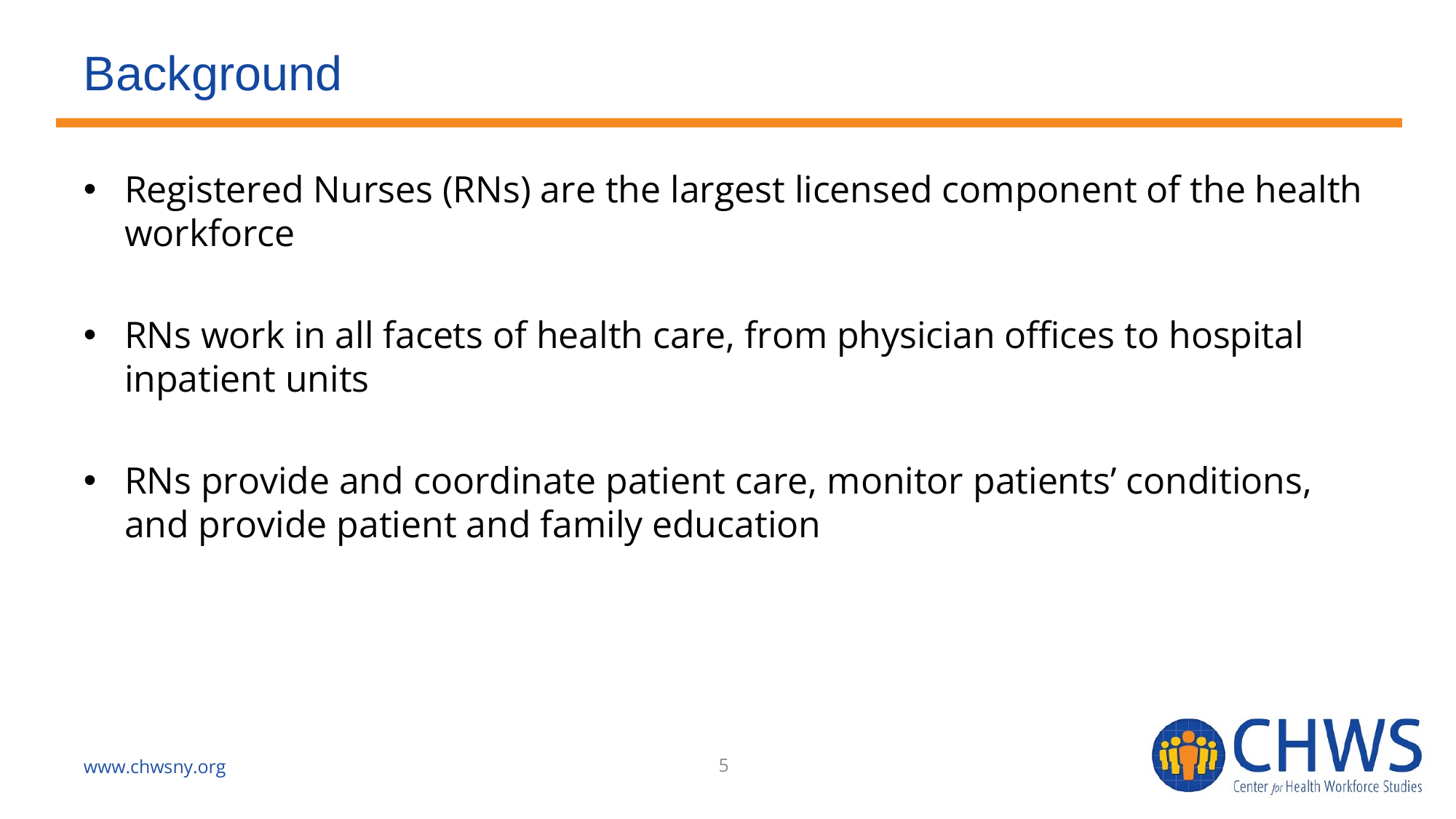

# Background
Registered Nurses (RNs) are the largest licensed component of the health workforce

RNs work in all facets of health care, from physician offices to hospital inpatient units

RNs provide and coordinate patient care, monitor patients’ conditions, and provide patient and family education

www.chwsny.org
5